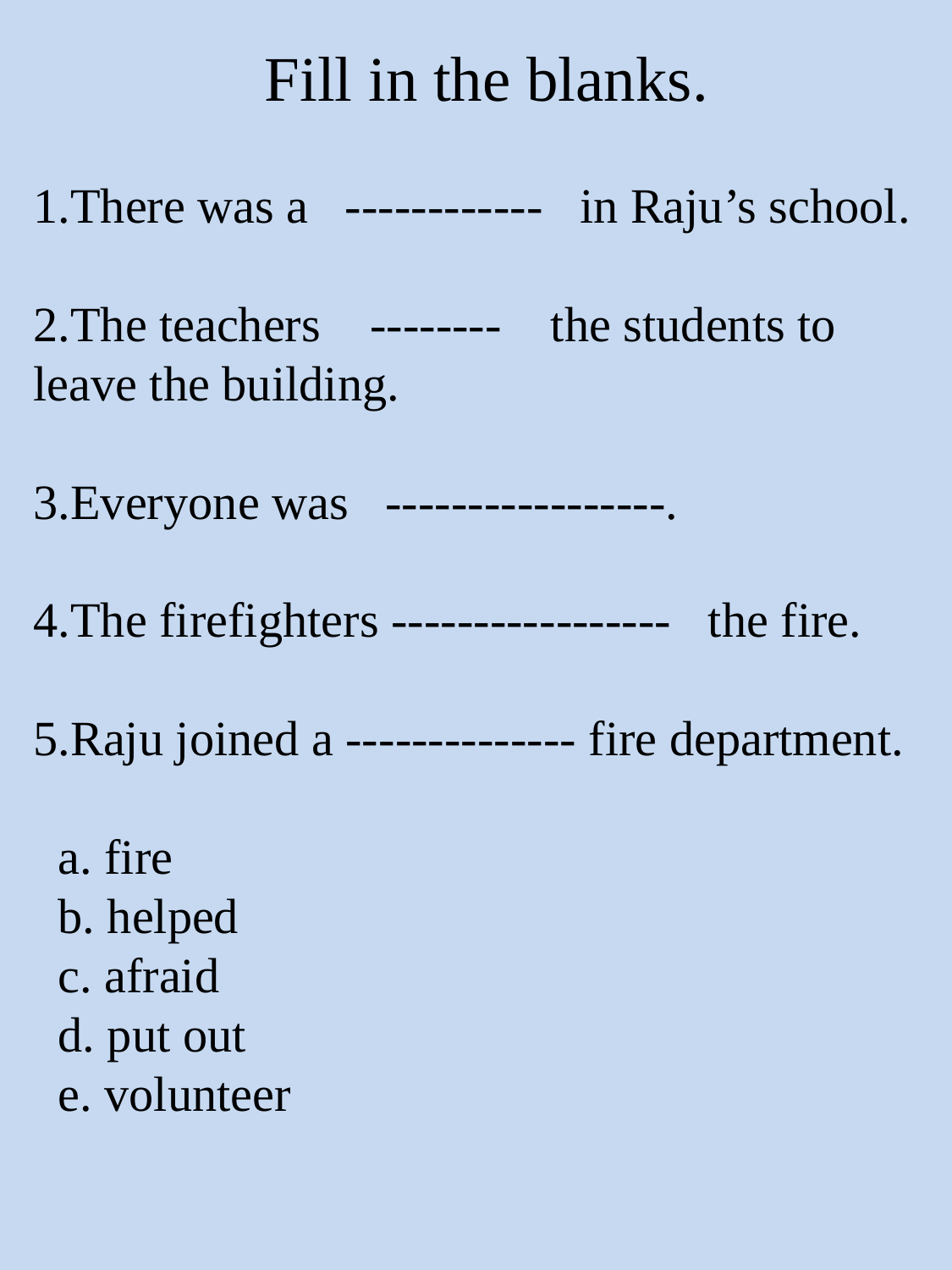

Fill in the blanks.

1.There was a   ------------   in Raju’s school.

2.The teachers    --------    the students to leave the building.

3.Everyone was   -----------------.

4.The firefighters -----------------   the fire.

5.Raju joined a -------------- fire department.

  a. fire
  b. helped
  c. afraid
  d. put out
  e. volunteer